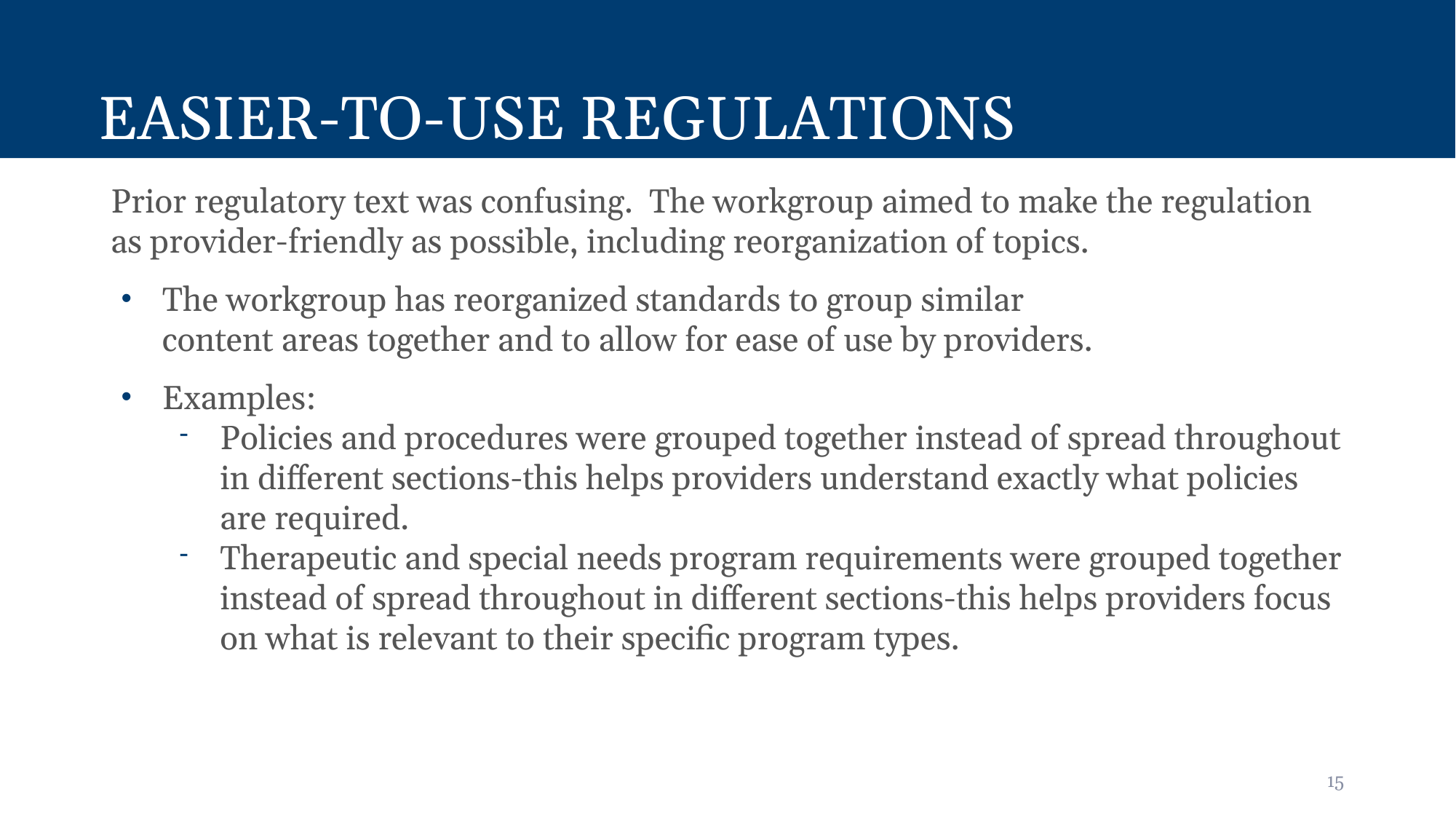

# Easier-to-Use Regulations
Prior regulatory text was confusing.  The workgroup aimed to make the regulation as provider-friendly as possible, including reorganization of topics.
The workgroup has reorganized standards to group similar content areas together and to allow for ease of use by providers.
Examples:
Policies and procedures were grouped together instead of spread throughout in different sections-this helps providers understand exactly what policies are required.
Therapeutic and special needs program requirements were grouped together instead of spread throughout in different sections-this helps providers focus on what is relevant to their specific program types.
15